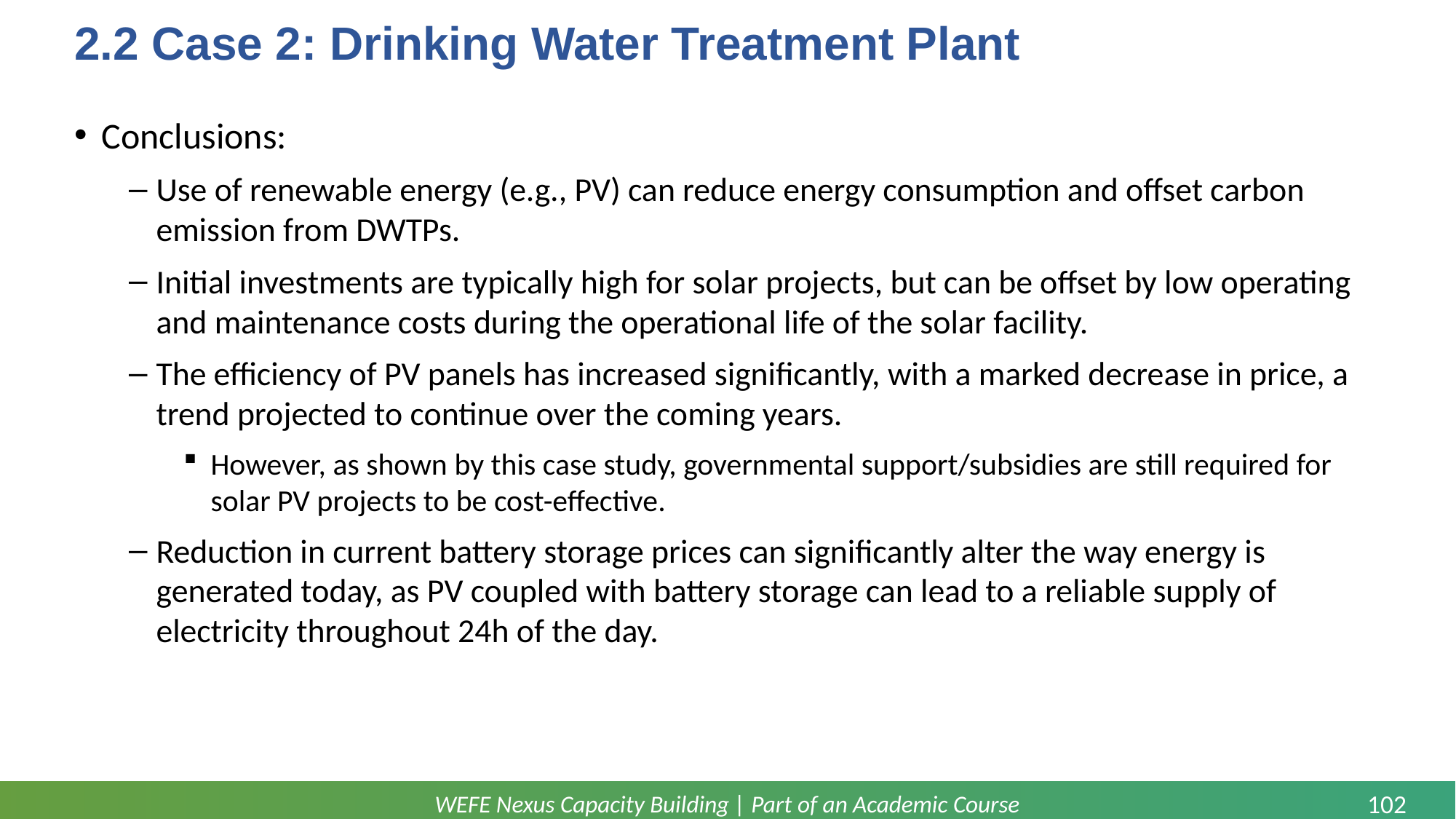

# 2.2 Case 2: Drinking Water Treatment Plant
Conclusions:
Use of renewable energy (e.g., PV) can reduce energy consumption and offset carbon emission from DWTPs.
Initial investments are typically high for solar projects, but can be offset by low operating and maintenance costs during the operational life of the solar facility.
The efficiency of PV panels has increased significantly, with a marked decrease in price, a trend projected to continue over the coming years.
However, as shown by this case study, governmental support/subsidies are still required for solar PV projects to be cost-effective.
Reduction in current battery storage prices can significantly alter the way energy is generated today, as PV coupled with battery storage can lead to a reliable supply of electricity throughout 24h of the day.